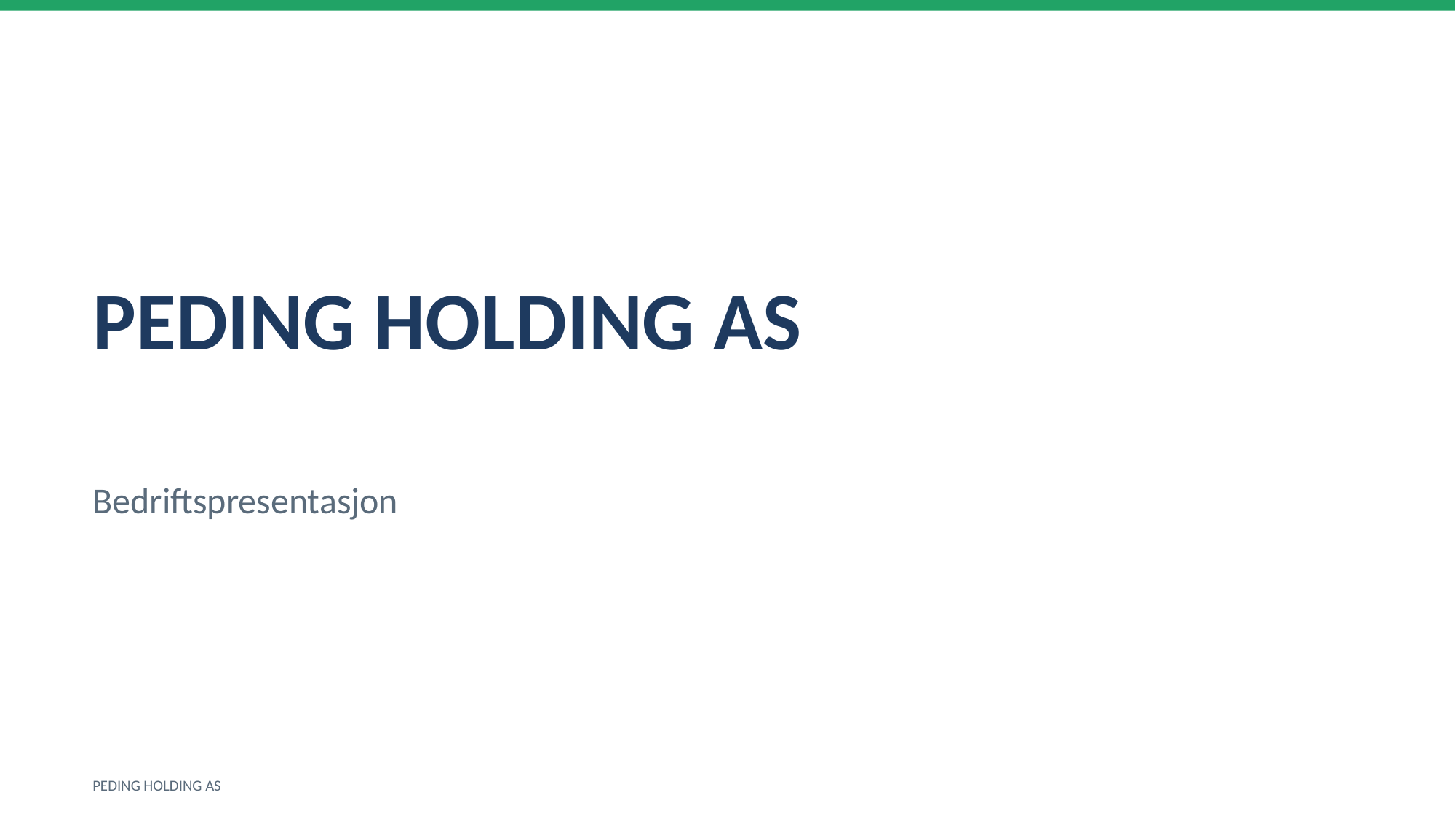

PEDING HOLDING AS
Bedriftspresentasjon
PEDING HOLDING AS